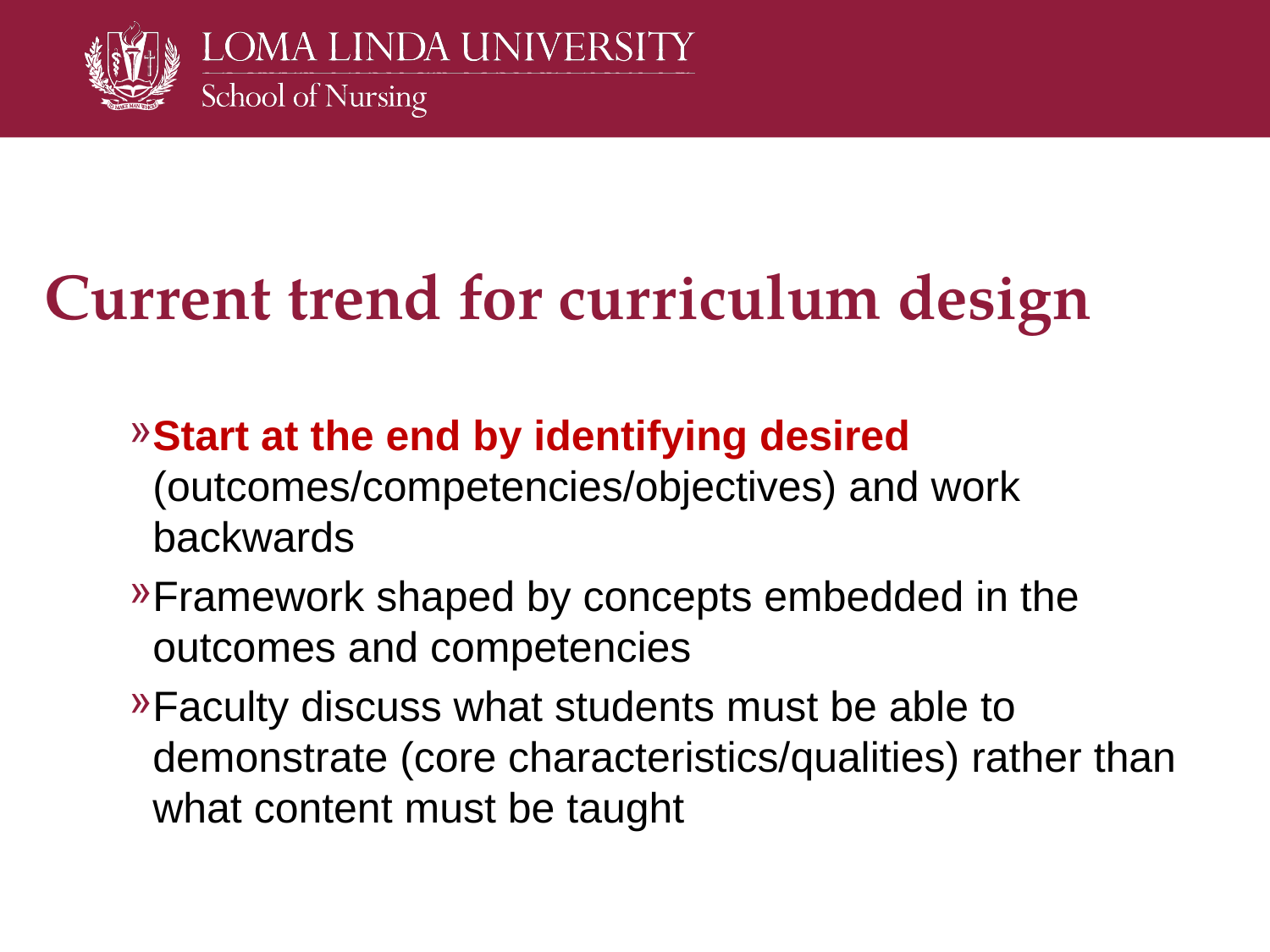

# Current trend for curriculum design
Start at the end by identifying desired (outcomes/competencies/objectives) and work backwards
Framework shaped by concepts embedded in the outcomes and competencies
Faculty discuss what students must be able to demonstrate (core characteristics/qualities) rather than what content must be taught